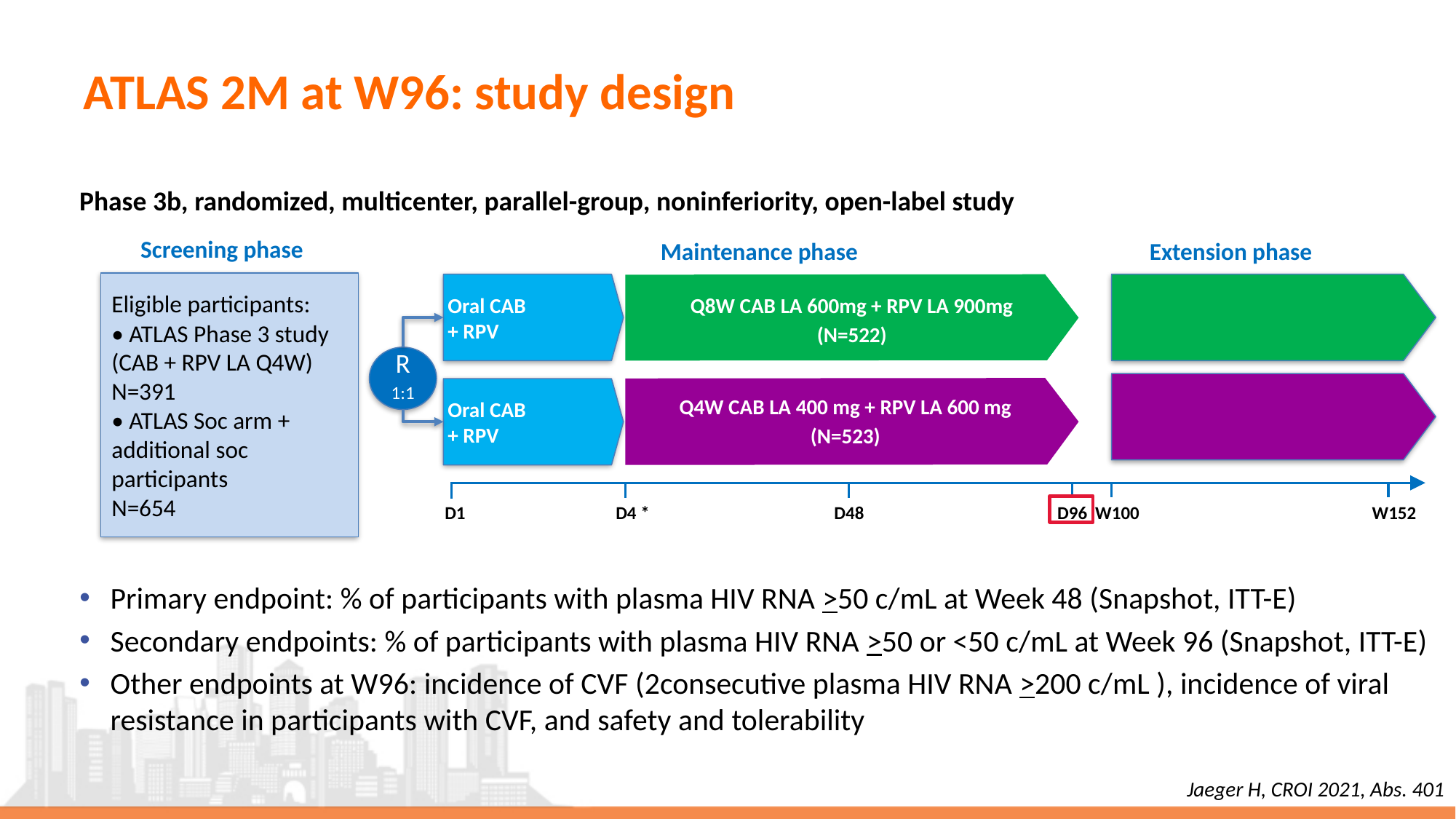

# ATLAS 2M at W96: study design
Q8W CAB LA 600mg + RPV LA 900mg
(N=522)
Phase 3b, randomized, multicenter, parallel-group, noninferiority, open-label study
Q4W CAB LA 400 mg + RPV LA 600 mg
(N=523)
Screening phase
Maintenance phase
Extension phase

Eligible participants:
• ATLAS Phase 3 study
(CAB + RPV LA Q4W)
N=391
• ATLAS Soc arm +
additional soc
participants
N=654
Oral CAB
+ RPV

R
1:1

Oral CAB
+ RPV

W152
D1
D4 *
D48
D96
W100
Primary endpoint: % of participants with plasma HIV RNA >50 c/mL at Week 48 (Snapshot, ITT-E)
Secondary endpoints: % of participants with plasma HIV RNA >50 or <50 c/mL at Week 96 (Snapshot, ITT-E)
Other endpoints at W96: incidence of CVF (2consecutive plasma HIV RNA >200 c/mL ), incidence of viral resistance in participants with CVF, and safety and tolerability
Jaeger H, CROI 2021, Abs. 401